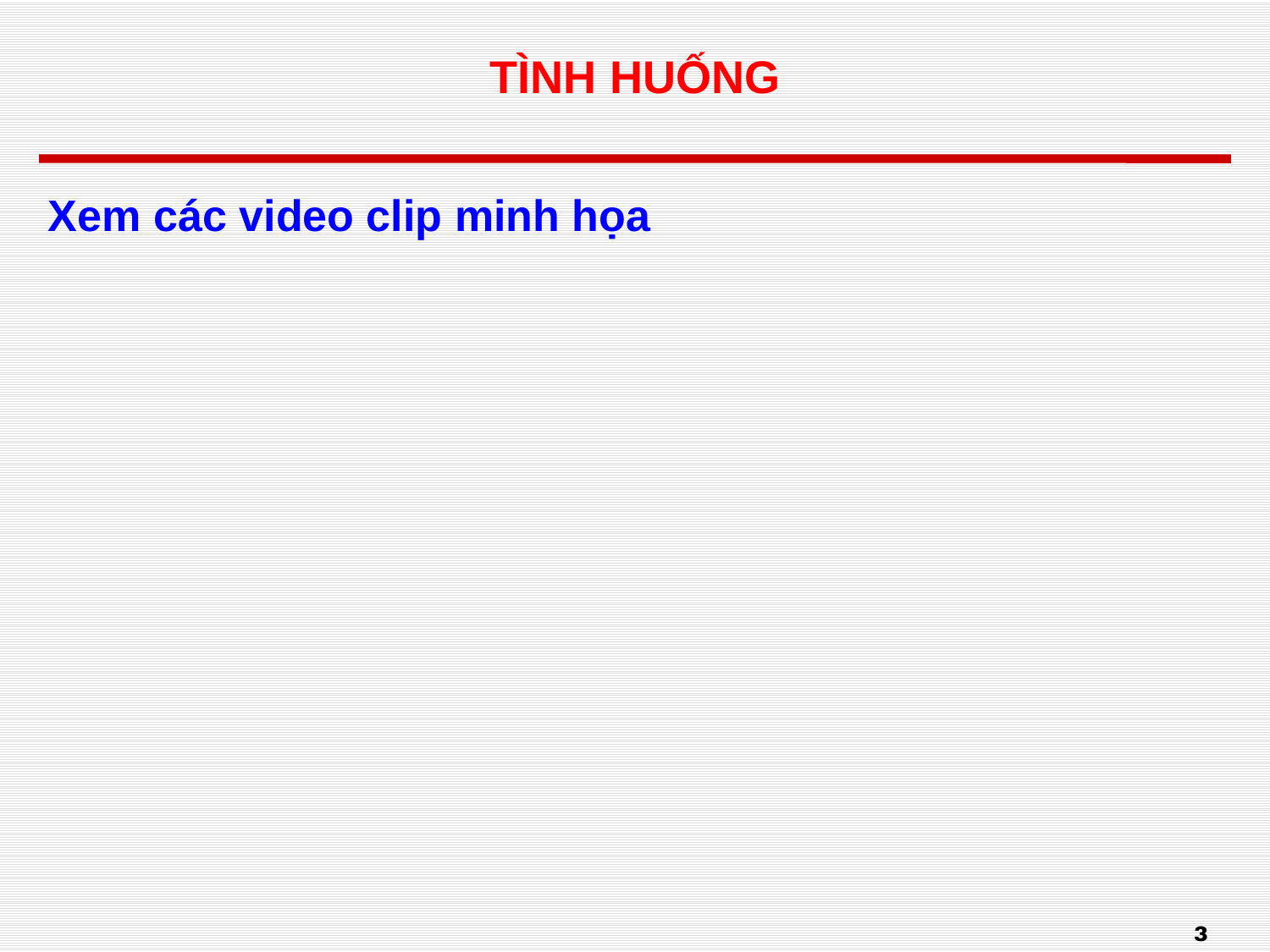

# TÌNH HUỐNG
Xem các video clip minh họa